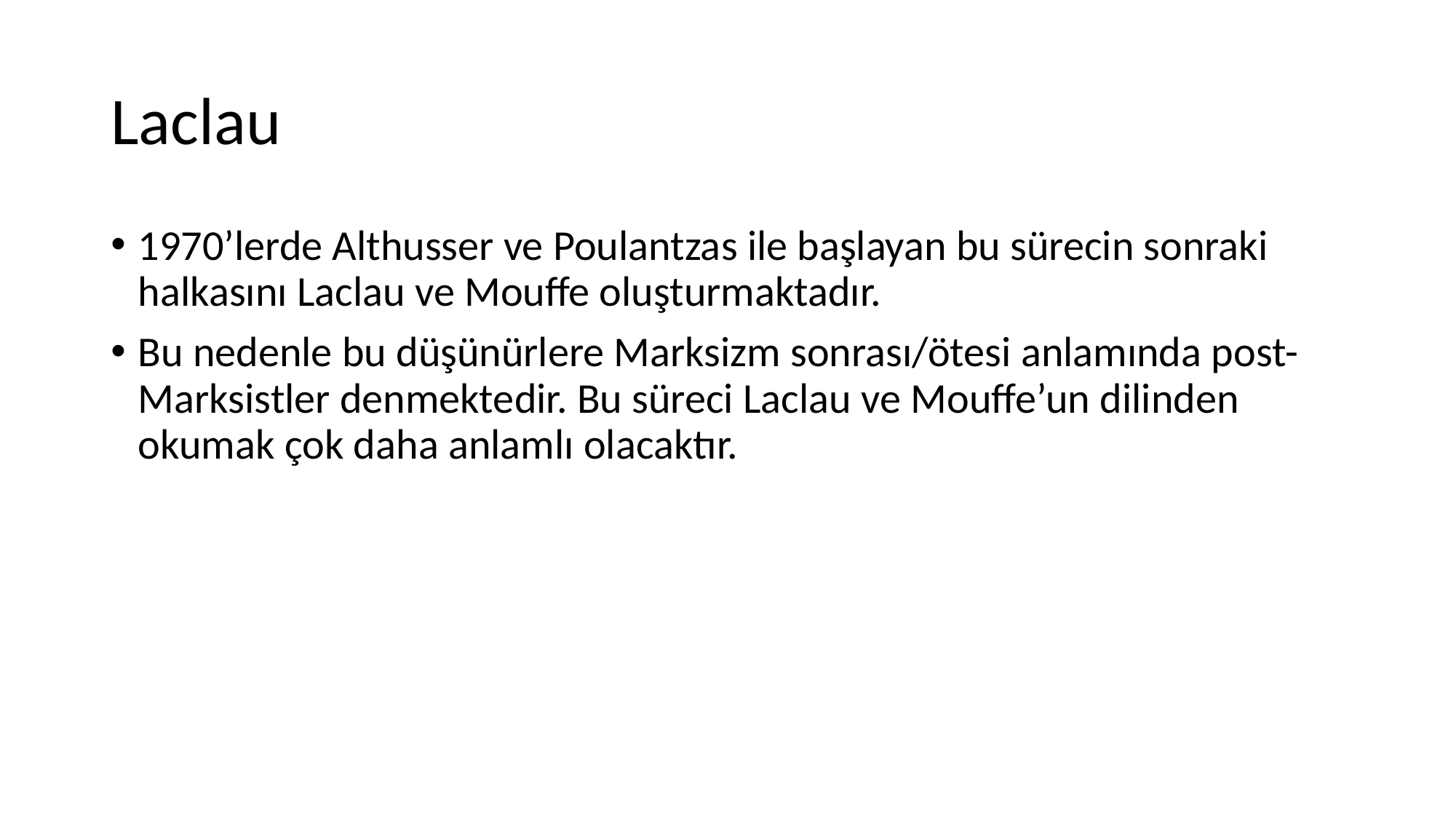

# Laclau
1970’lerde Althusser ve Poulantzas ile başlayan bu sürecin sonraki halkasını Laclau ve Mouffe oluşturmaktadır.
Bu nedenle bu düşünürlere Marksizm sonrası/ötesi anlamında post- Marksistler denmektedir. Bu süreci Laclau ve Mouffe’un dilinden okumak çok daha anlamlı olacaktır.